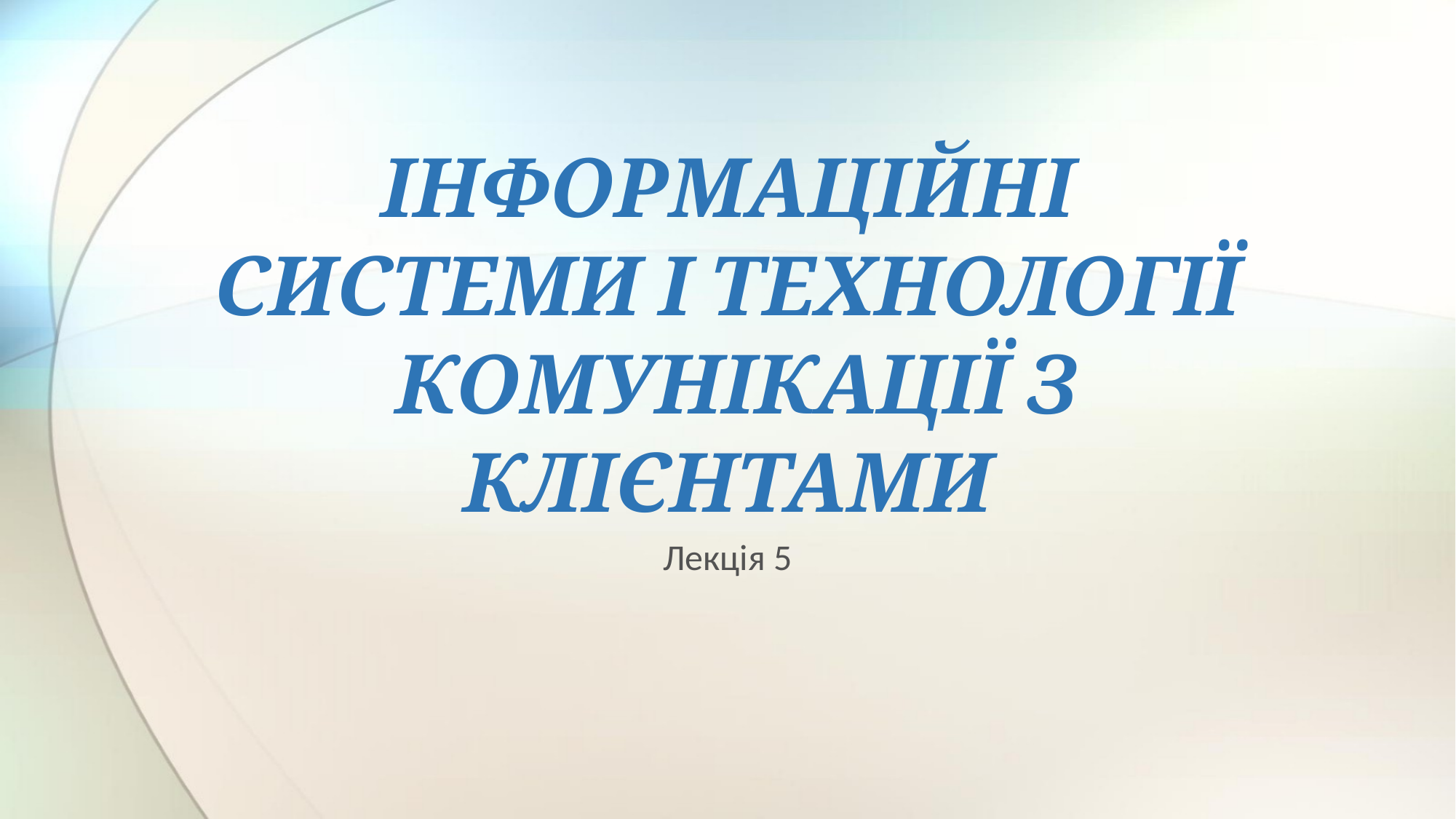

# ІНФОРМАЦІЙНІ СИСТЕМИ І ТЕХНОЛОГІЇ КОМУНІКАЦІЇ З КЛІЄНТАМИ
Лекція 5